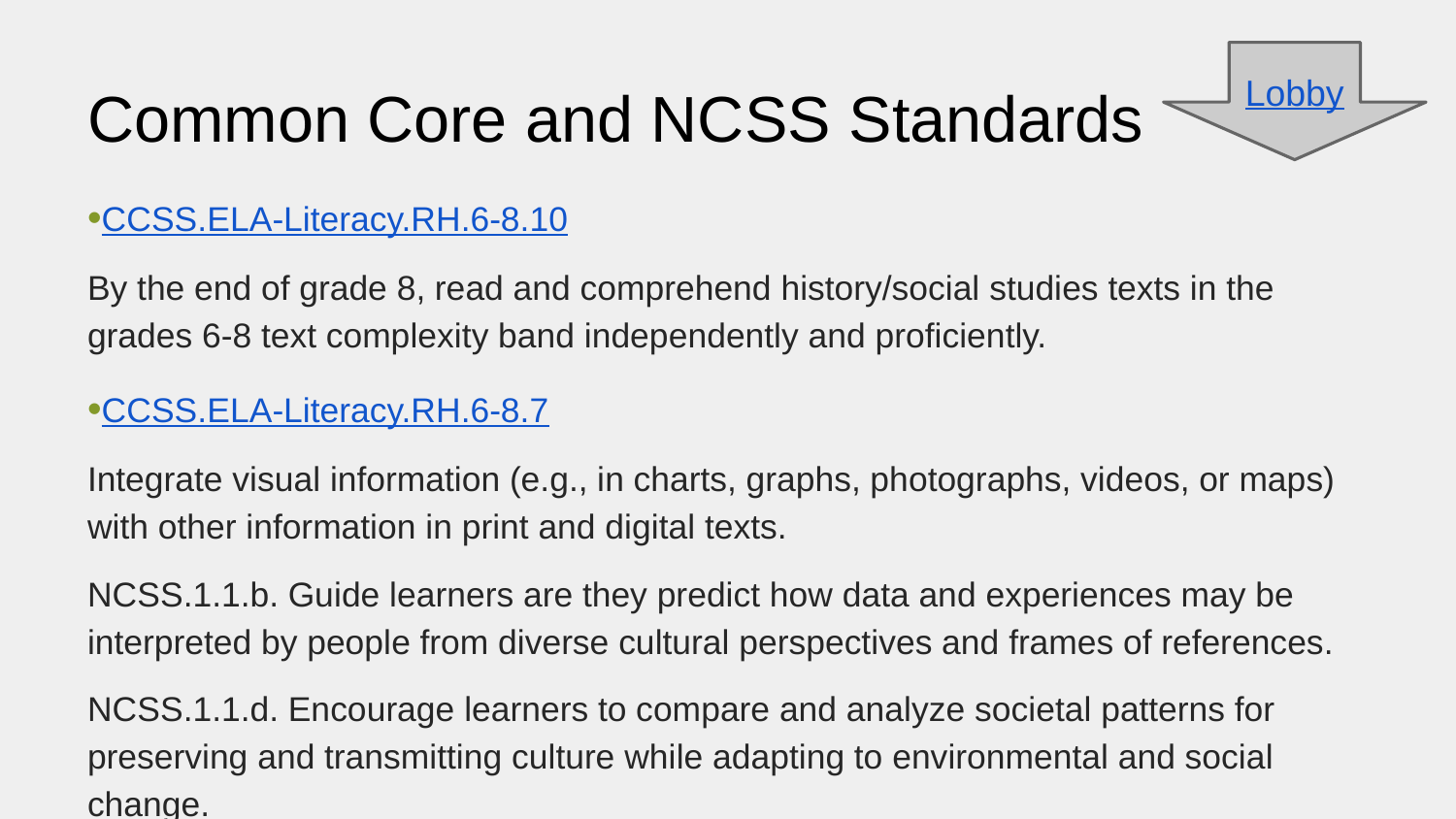

# Common Core and NCSS Standards

Lobby

•CCSS.ELA-Literacy.RH.6-8.10
By the end of grade 8, read and comprehend history/social studies texts in the grades 6-8 text complexity band independently and proficiently.
•CCSS.ELA-Literacy.RH.6-8.7
Integrate visual information (e.g., in charts, graphs, photographs, videos, or maps) with other information in print and digital texts.
NCSS.1.1.b. Guide learners are they predict how data and experiences may be interpreted by people from diverse cultural perspectives and frames of references.
NCSS.1.1.d. Encourage learners to compare and analyze societal patterns for preserving and transmitting culture while adapting to environmental and social change.